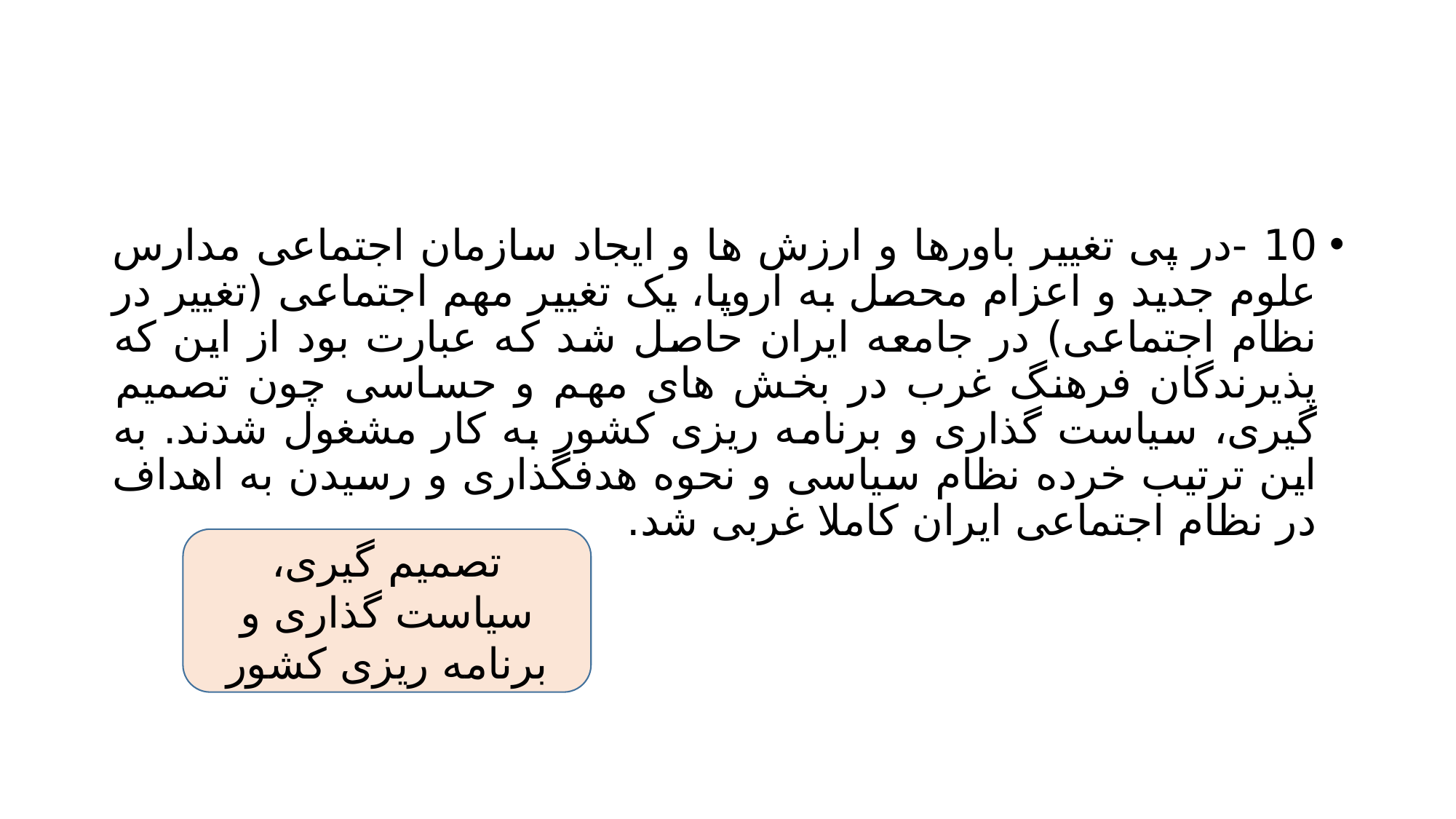

#
10 -در پی تغییر باورها و ارزش ها و ایجاد سازمان اجتماعی مدارس علوم جدید و اعزام محصل به اروپا، یک تغییر مهم اجتماعی (تغییر در نظام اجتماعی) در جامعه ایران حاصل شد که عبارت بود از این که پذیرندگان فرهنگ غرب در بخش های مهم و حساسی چون تصمیم گیری، سیاست گذاری و برنامه ریزی کشور به کار مشغول شدند. به این ترتیب خرده نظام سیاسی و نحوه هدفگذاری و رسیدن به اهداف در نظام اجتماعی ایران کاملا غربی شد.
تصمیم گیری، سیاست گذاری و برنامه ریزی کشور